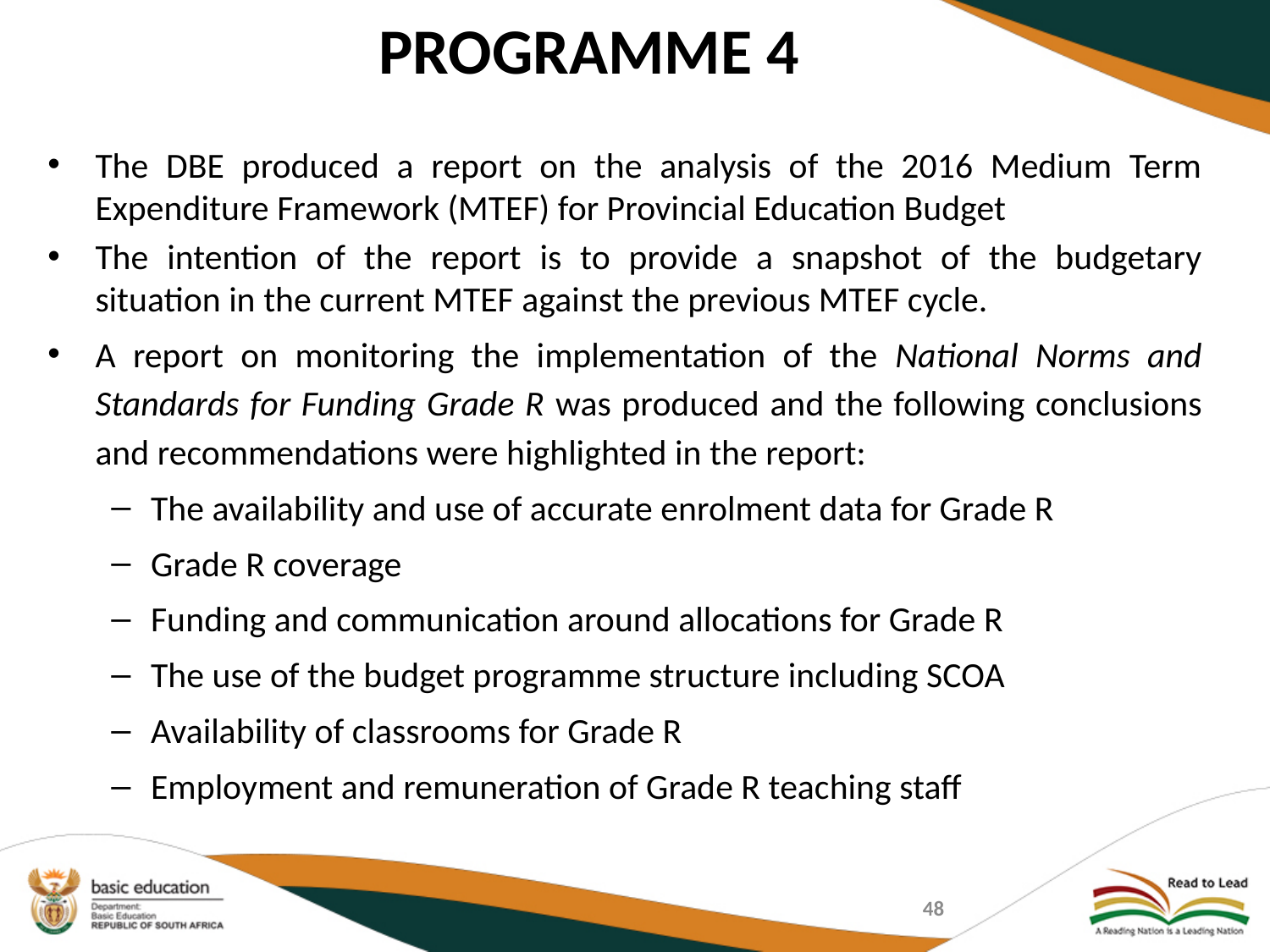

# PROGRAMME 4
The DBE produced a report on the analysis of the 2016 Medium Term Expenditure Framework (MTEF) for Provincial Education Budget
The intention of the report is to provide a snapshot of the budgetary situation in the current MTEF against the previous MTEF cycle.
A report on monitoring the implementation of the National Norms and Standards for Funding Grade R was produced and the following conclusions and recommendations were highlighted in the report:
The availability and use of accurate enrolment data for Grade R
Grade R coverage
Funding and communication around allocations for Grade R
The use of the budget programme structure including SCOA
Availability of classrooms for Grade R
Employment and remuneration of Grade R teaching staff

48